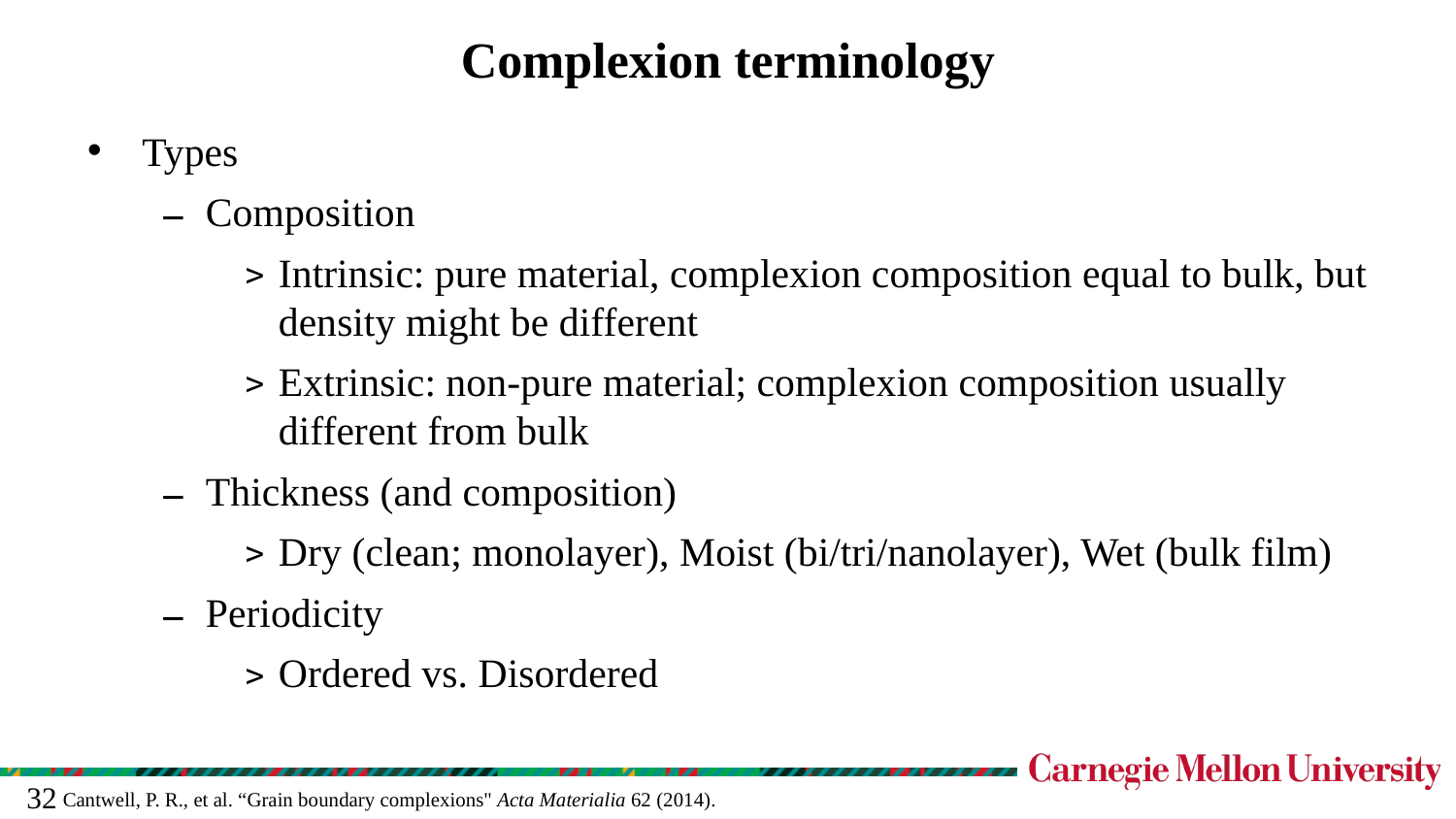

# Complexion terminology
Types
Composition
Intrinsic: pure material, complexion composition equal to bulk, but density might be different
Extrinsic: non-pure material; complexion composition usually different from bulk
Thickness (and composition)
Dry (clean; monolayer), Moist (bi/tri/nanolayer), Wet (bulk film)
Periodicity
Ordered vs. Disordered
Cantwell, P. R., et al. “Grain boundary complexions" Acta Materialia 62 (2014).